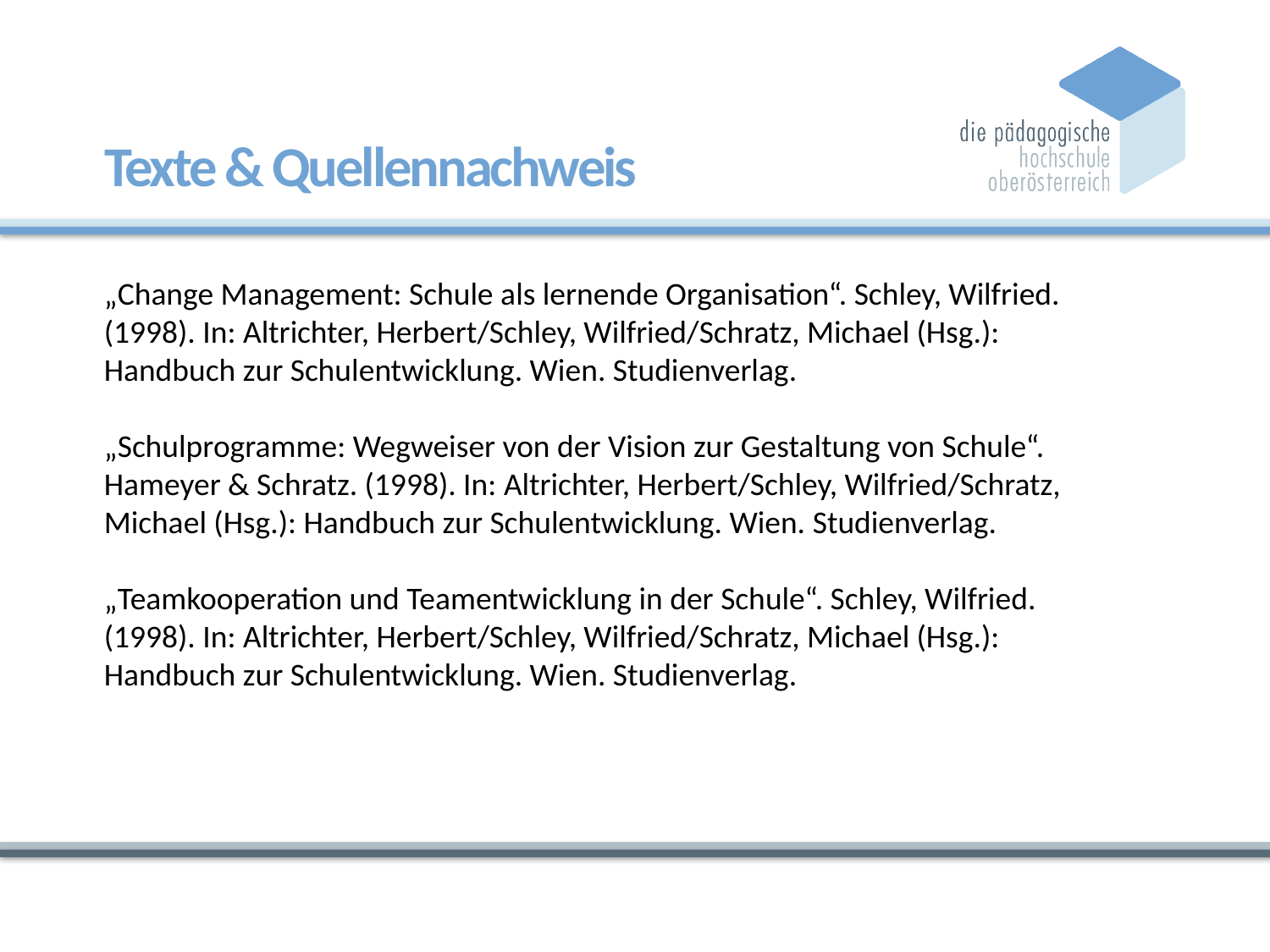

# Texte & Quellennachweis
„Change Management: Schule als lernende Organisation“. Schley, Wilfried. (1998). In: Altrichter, Herbert/Schley, Wilfried/Schratz, Michael (Hsg.): Handbuch zur Schulentwicklung. Wien. Studienverlag.

„Schulprogramme: Wegweiser von der Vision zur Gestaltung von Schule“. Hameyer & Schratz. (1998). In: Altrichter, Herbert/Schley, Wilfried/Schratz, Michael (Hsg.): Handbuch zur Schulentwicklung. Wien. Studienverlag.

„Teamkooperation und Teamentwicklung in der Schule“. Schley, Wilfried. (1998). In: Altrichter, Herbert/Schley, Wilfried/Schratz, Michael (Hsg.): Handbuch zur Schulentwicklung. Wien. Studienverlag.